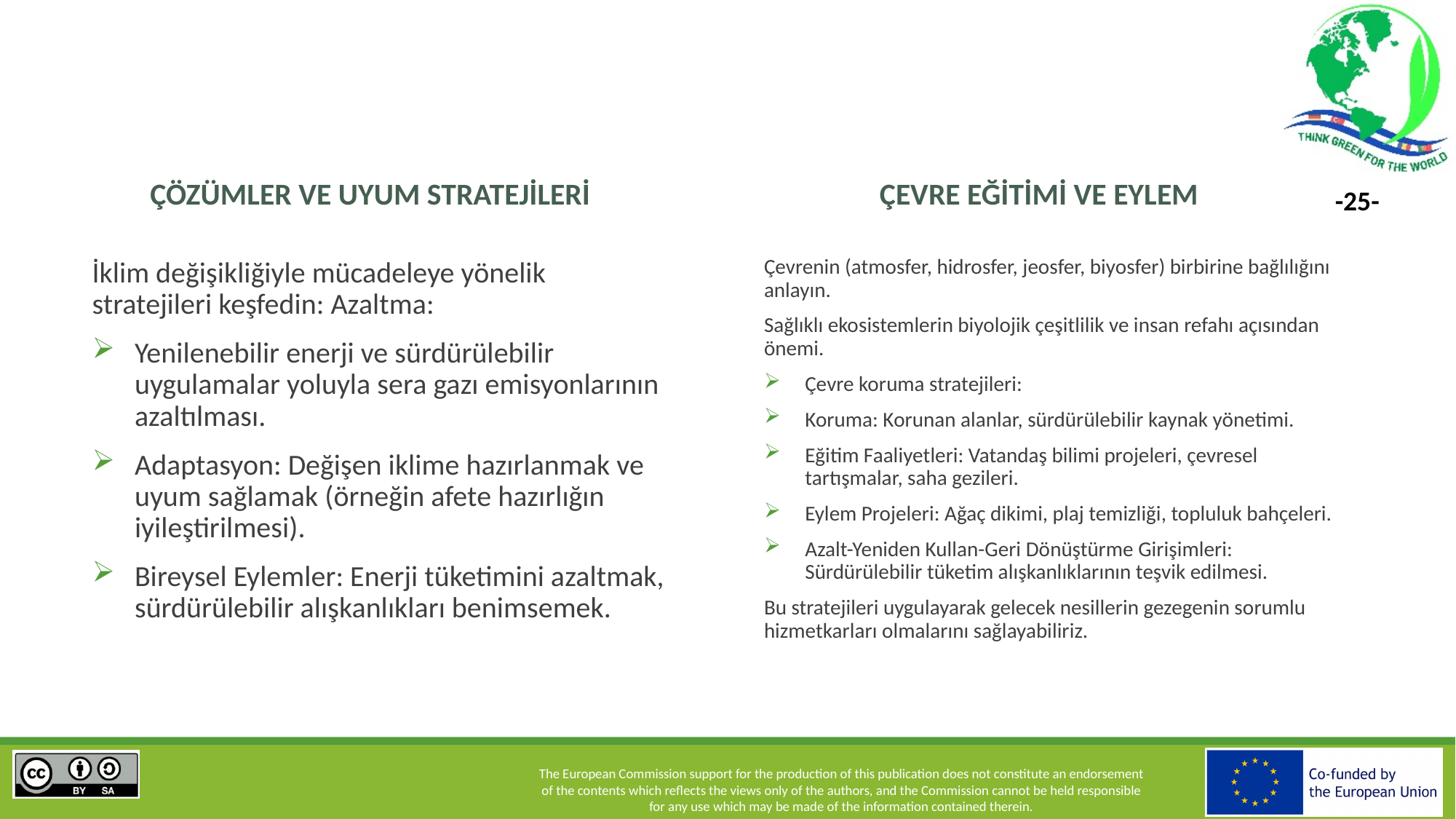

ÇÖZÜMLER VE UYUM STRATEJİLERİ
ÇEVRE EĞİTİMİ VE EYLEM
Çevrenin (atmosfer, hidrosfer, jeosfer, biyosfer) birbirine bağlılığını anlayın.
Sağlıklı ekosistemlerin biyolojik çeşitlilik ve insan refahı açısından önemi.
Çevre koruma stratejileri:
Koruma: Korunan alanlar, sürdürülebilir kaynak yönetimi.
Eğitim Faaliyetleri: Vatandaş bilimi projeleri, çevresel tartışmalar, saha gezileri.
Eylem Projeleri: Ağaç dikimi, plaj temizliği, topluluk bahçeleri.
Azalt-Yeniden Kullan-Geri Dönüştürme Girişimleri: Sürdürülebilir tüketim alışkanlıklarının teşvik edilmesi.
Bu stratejileri uygulayarak gelecek nesillerin gezegenin sorumlu hizmetkarları olmalarını sağlayabiliriz.
İklim değişikliğiyle mücadeleye yönelik stratejileri keşfedin: Azaltma:
Yenilenebilir enerji ve sürdürülebilir uygulamalar yoluyla sera gazı emisyonlarının azaltılması.
Adaptasyon: Değişen iklime hazırlanmak ve uyum sağlamak (örneğin afete hazırlığın iyileştirilmesi).
Bireysel Eylemler: Enerji tüketimini azaltmak, sürdürülebilir alışkanlıkları benimsemek.